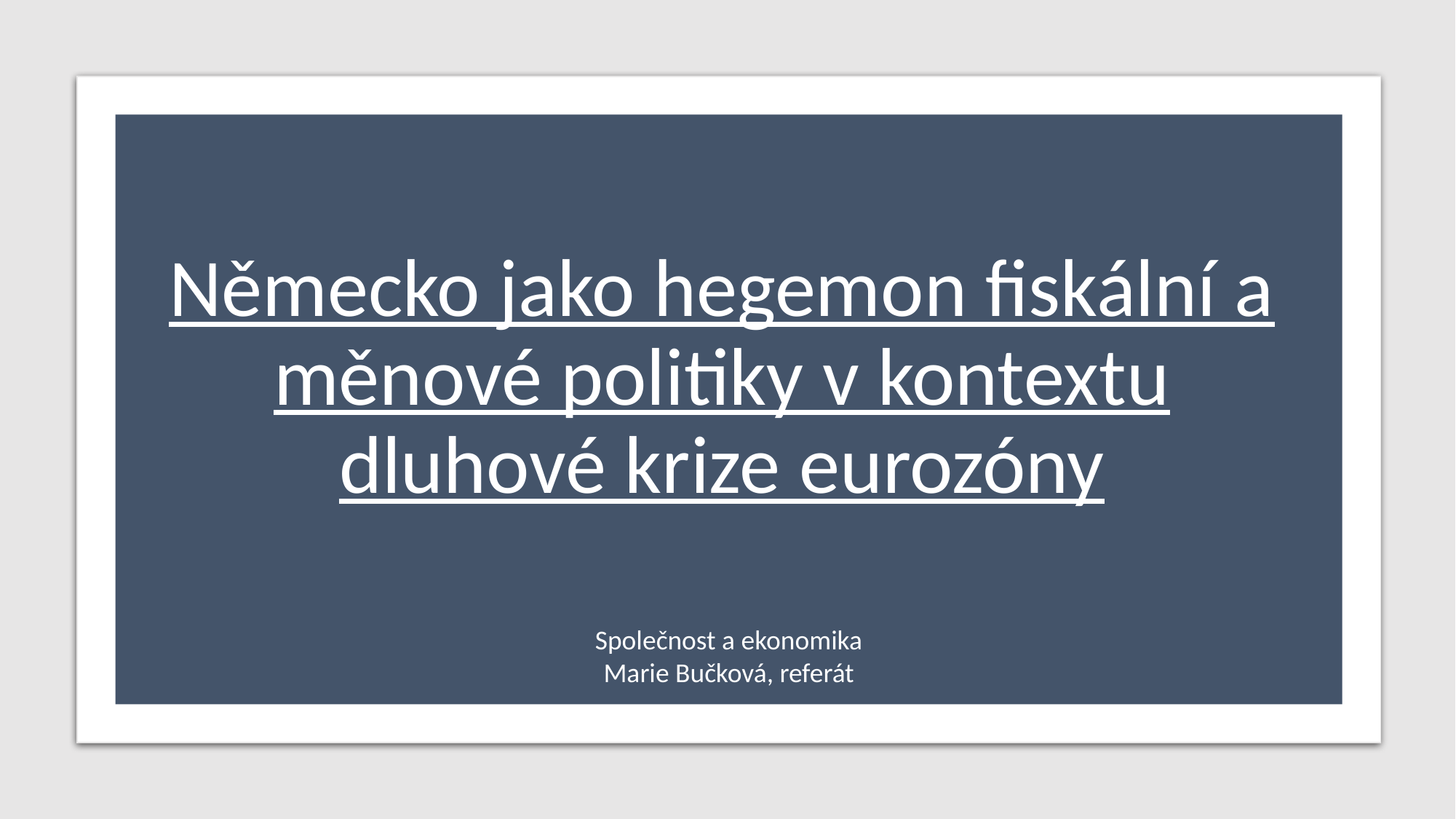

Společnost a ekonomika
Marie Bučková, referát
# Německo jako hegemon fiskální a měnové politiky v kontextu dluhové krize eurozóny